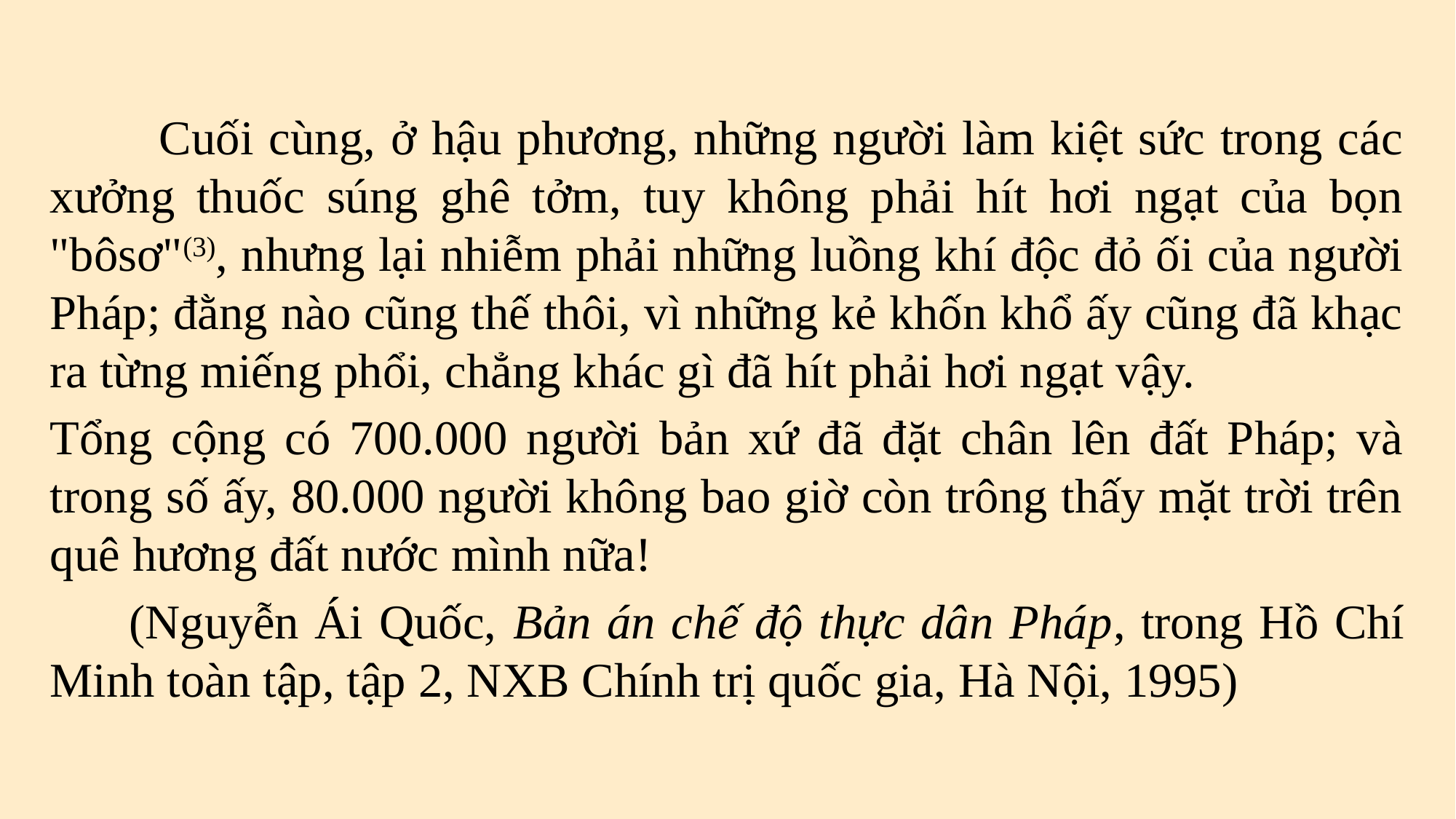

Cuối cùng, ở hậu phương, những người làm kiệt sức trong các xưởng thuốc súng ghê tởm, tuy không phải hít hơi ngạt của bọn "bôsơ"(3), nhưng lại nhiễm phải những luồng khí độc đỏ ối của người Pháp; đằng nào cũng thế thôi, vì những kẻ khốn khổ ấy cũng đã khạc ra từng miếng phổi, chẳng khác gì đã hít phải hơi ngạt vậy.
Tổng cộng có 700.000 người bản xứ đã đặt chân lên đất Pháp; và trong số ấy, 80.000 người không bao giờ còn trông thấy mặt trời trên quê hương đất nước mình nữa!
     (Nguyễn Ái Quốc, Bản án chế độ thực dân Pháp, trong Hồ Chí Minh toàn tập, tập 2, NXB Chính trị quốc gia, Hà Nội, 1995)